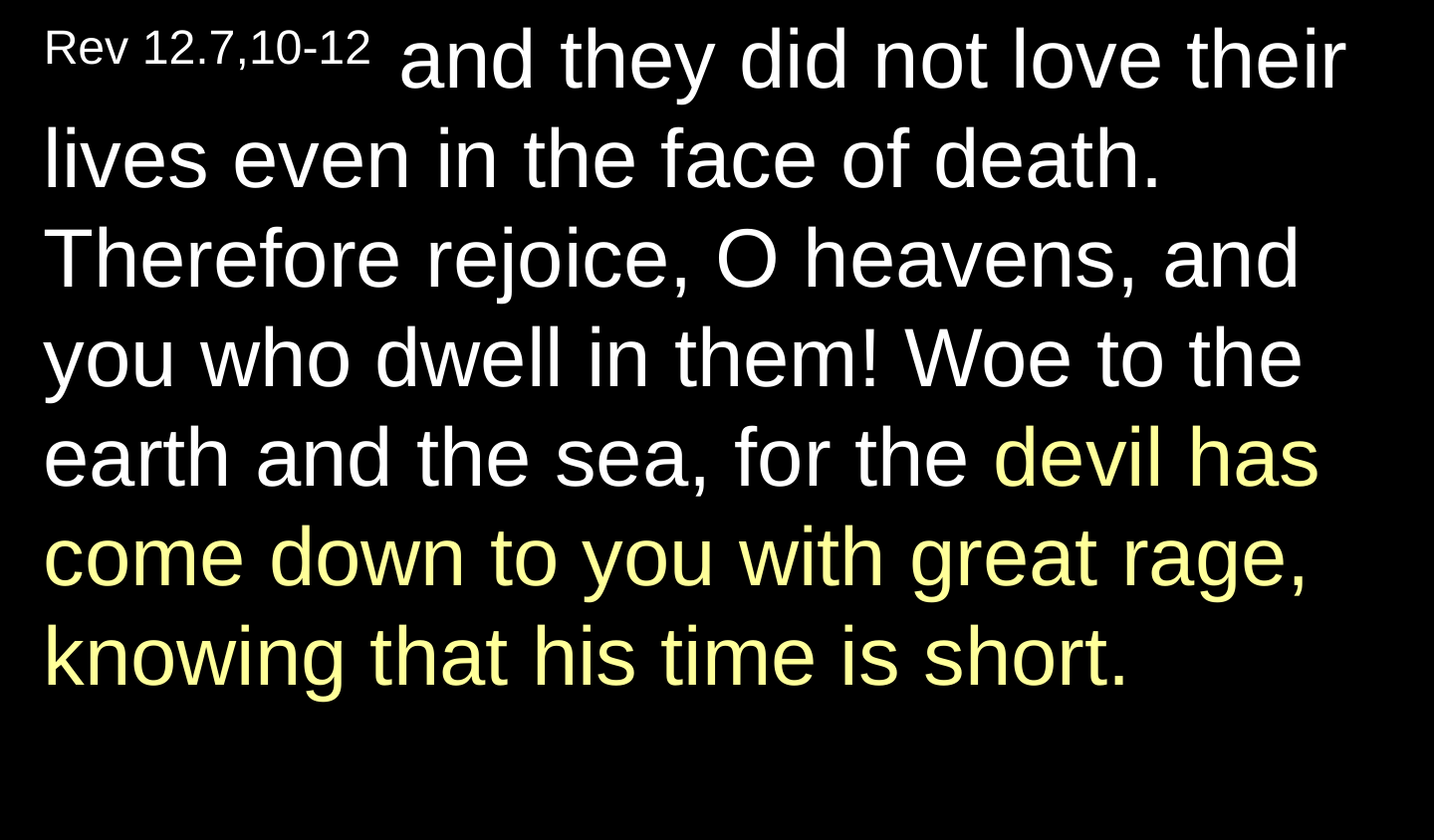

Rev 12.7,10-12  and they did not love their lives even in the face of death. Therefore rejoice, O heavens, and you who dwell in them! Woe to the earth and the sea, for the devil has come down to you with great rage, knowing that his time is short.